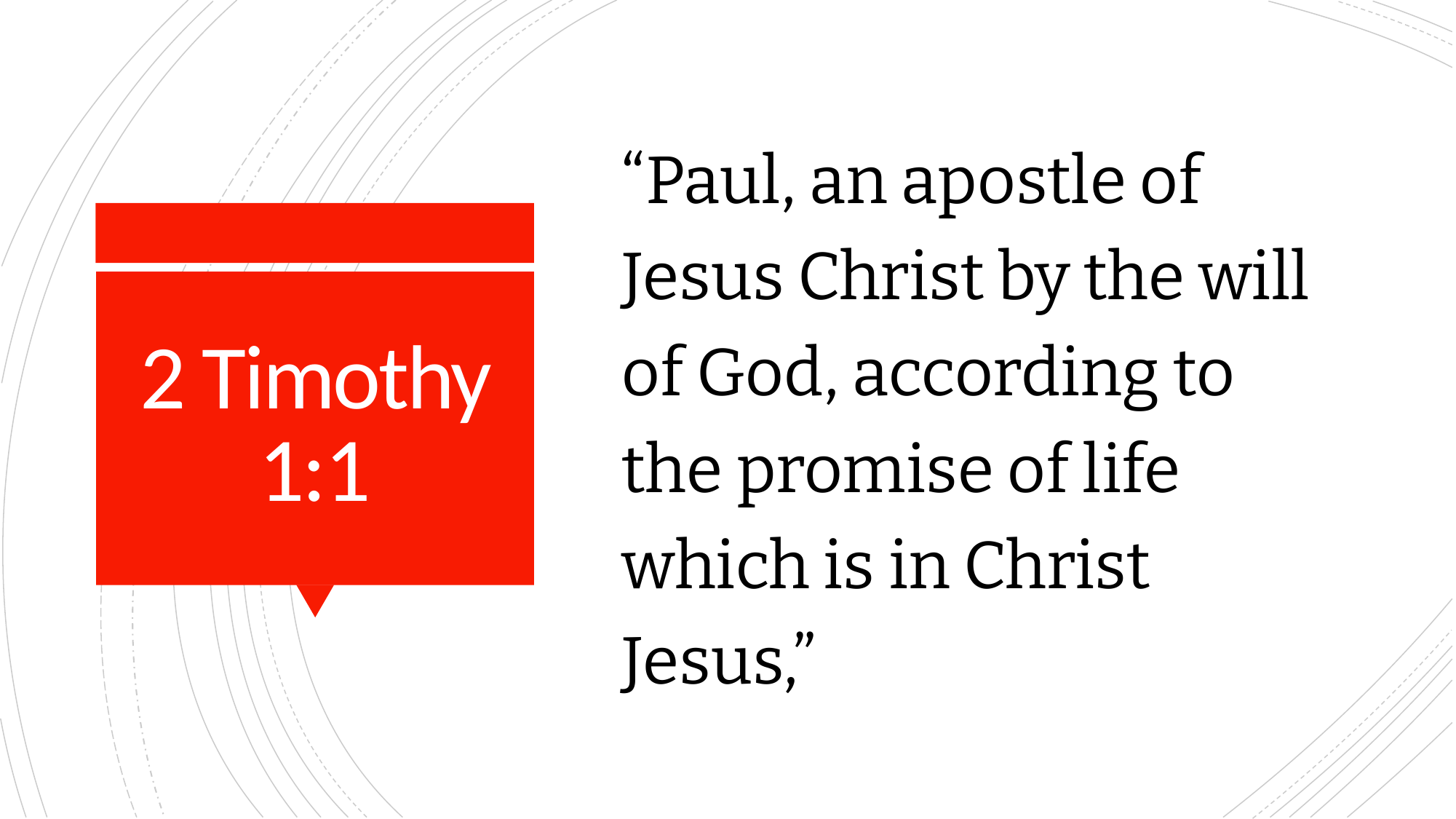

“Paul, an apostle of Jesus Christ by the will of God, according to the promise of life which is in Christ Jesus,”
# 2 Timothy 1:1